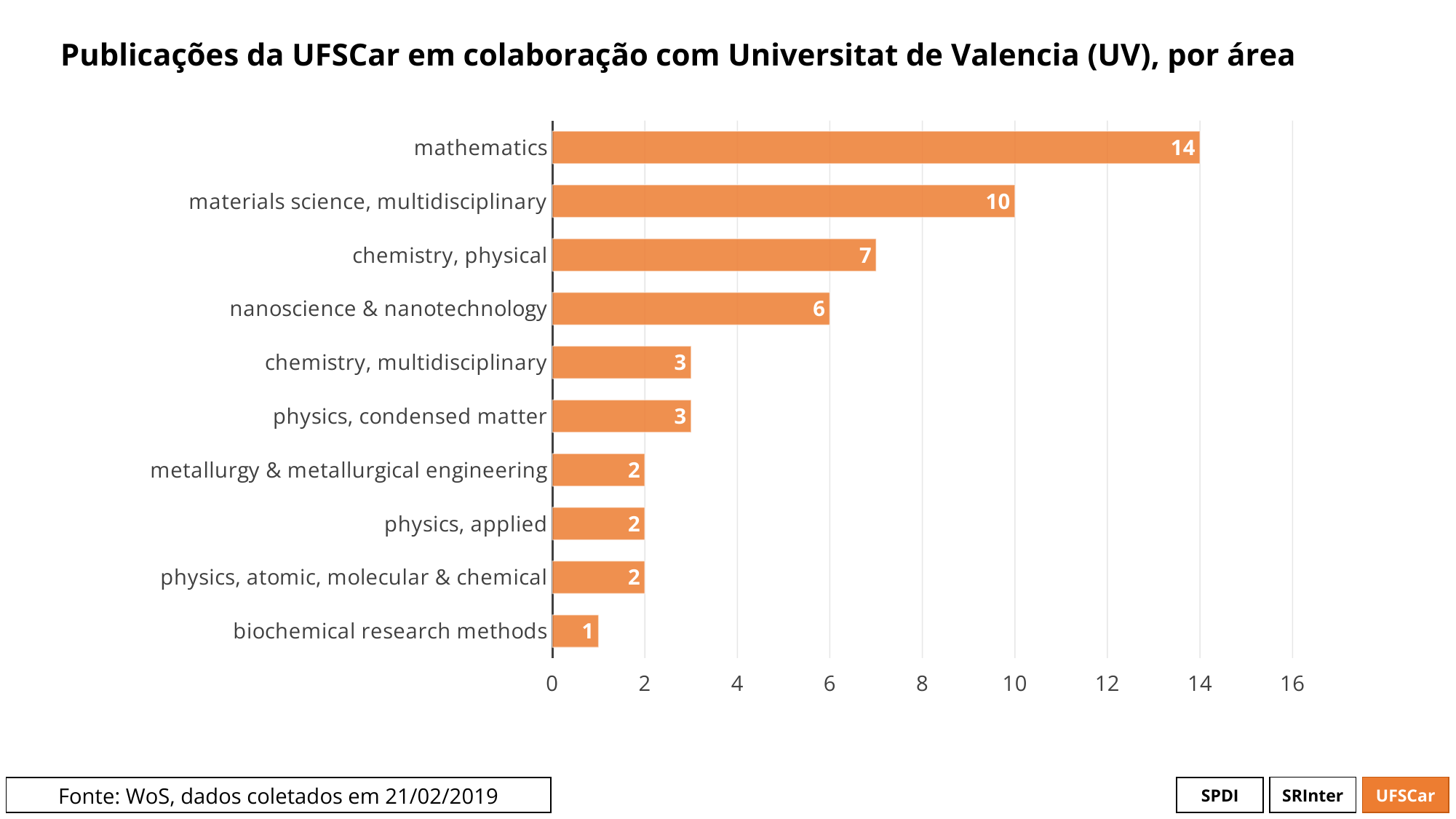

# Publicações da UFSCar em colaboração com Universitat de Valencia (UV), por área

### Chart

| Category | # Records |
|---|---|
| mathematics | 14.0 |
| materials science, multidisciplinary | 10.0 |
| chemistry, physical | 7.0 |
| nanoscience & nanotechnology | 6.0 |
| chemistry, multidisciplinary | 3.0 |
| physics, condensed matter | 3.0 |
| metallurgy & metallurgical engineering | 2.0 |
| physics, applied | 2.0 |
| physics, atomic, molecular & chemical | 2.0 |
| biochemical research methods | 1.0 |